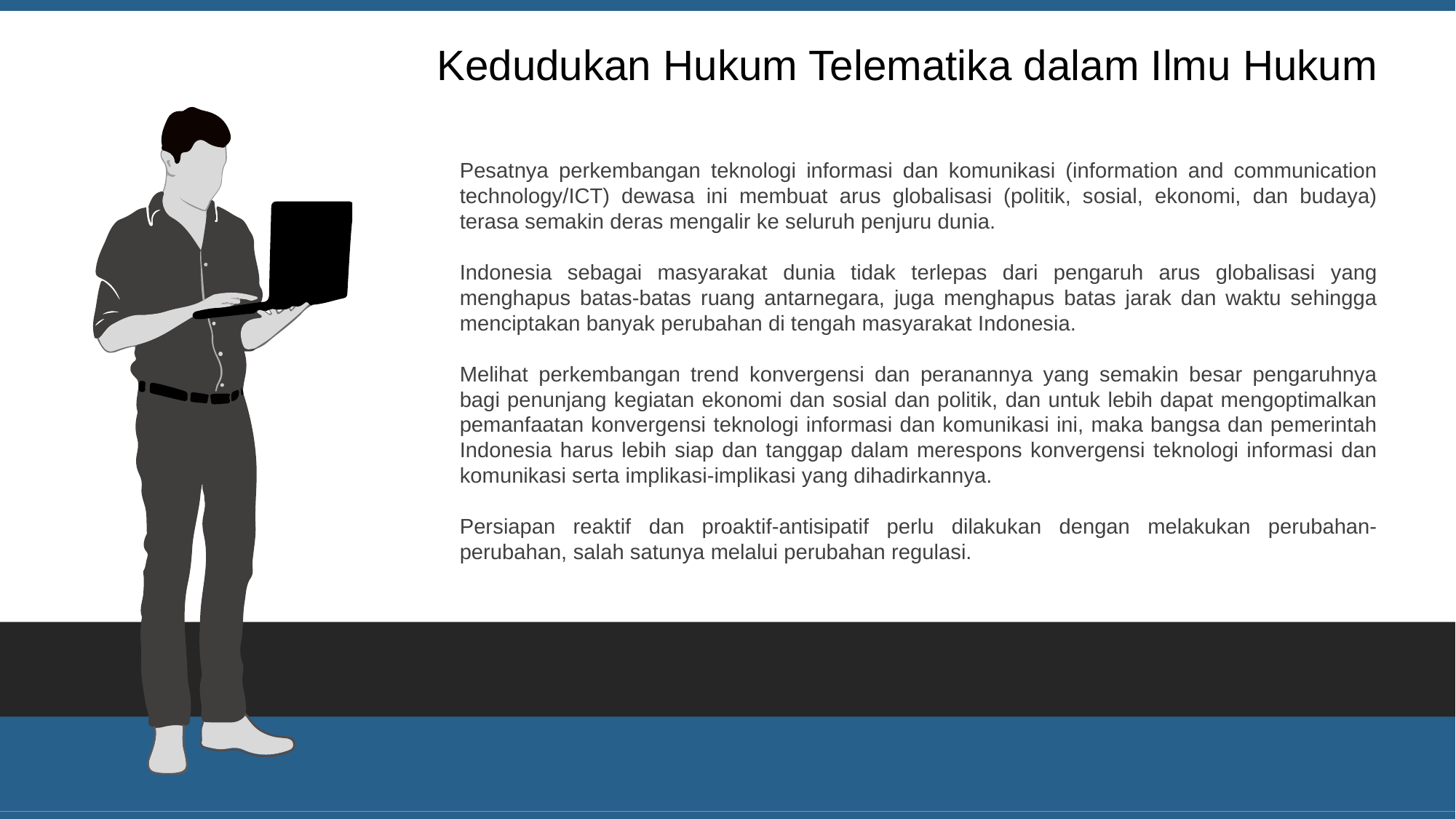

Kedudukan Hukum Telematika dalam Ilmu Hukum

Pesatnya perkembangan teknologi informasi dan komunikasi (information and communication technology/ICT) dewasa ini membuat arus globalisasi (politik, sosial, ekonomi, dan budaya) terasa semakin deras mengalir ke seluruh penjuru dunia.

Indonesia sebagai masyarakat dunia tidak terlepas dari pengaruh arus globalisasi yang menghapus batas-batas ruang antarnegara, juga menghapus batas jarak dan waktu sehingga menciptakan banyak perubahan di tengah masyarakat Indonesia.

Melihat perkembangan trend konvergensi dan peranannya yang semakin besar pengaruhnya bagi penunjang kegiatan ekonomi dan sosial dan politik, dan untuk lebih dapat mengoptimalkan pemanfaatan konvergensi teknologi informasi dan komunikasi ini, maka bangsa dan pemerintah Indonesia harus lebih siap dan tanggap dalam merespons konvergensi teknologi informasi dan komunikasi serta implikasi-implikasi yang dihadirkannya.

Persiapan reaktif dan proaktif-antisipatif perlu dilakukan dengan melakukan perubahan-perubahan, salah satunya melalui perubahan regulasi.